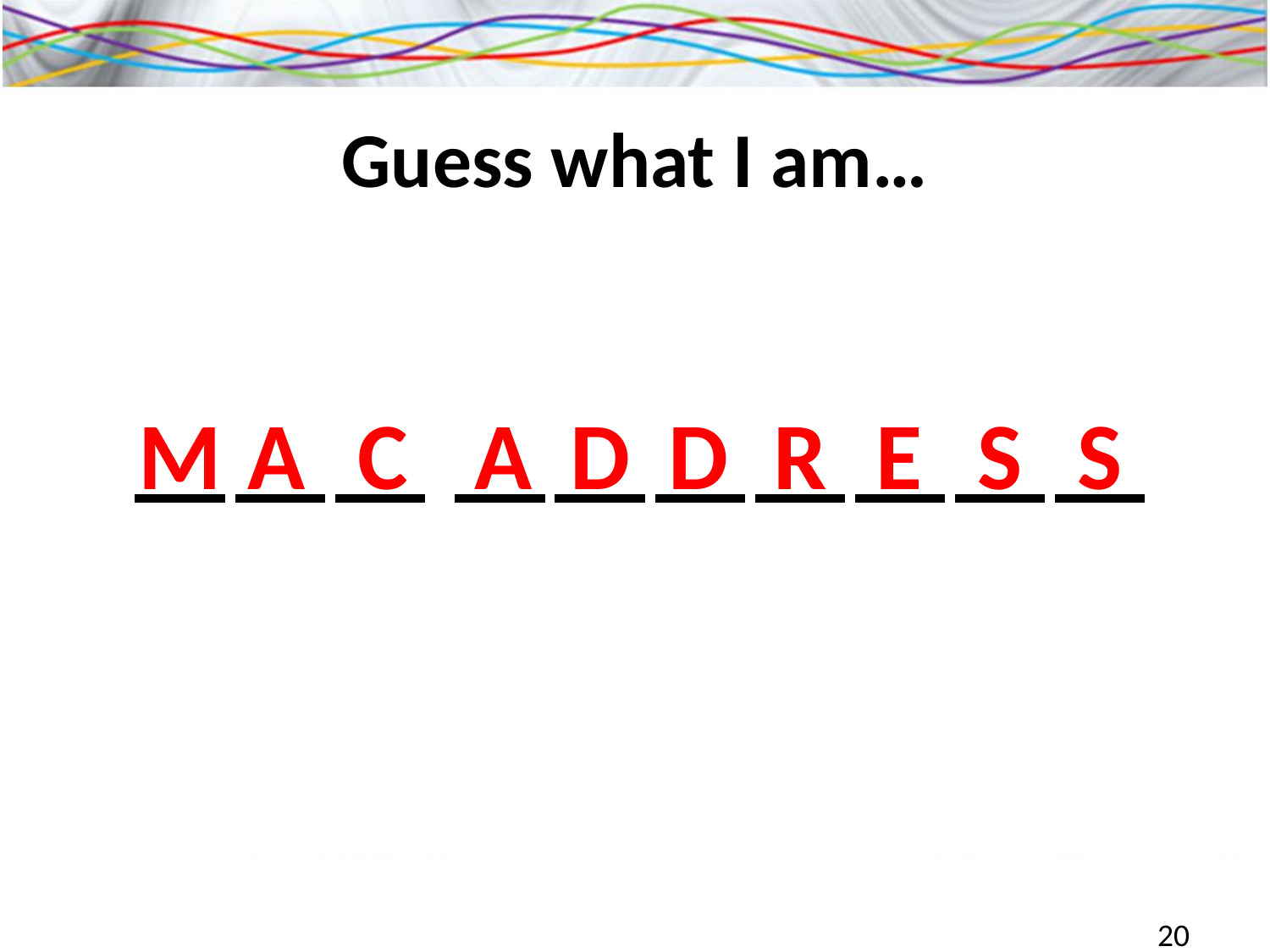

# Guess what I am…
M
A
C
A
D
D
R
E
S
S
20